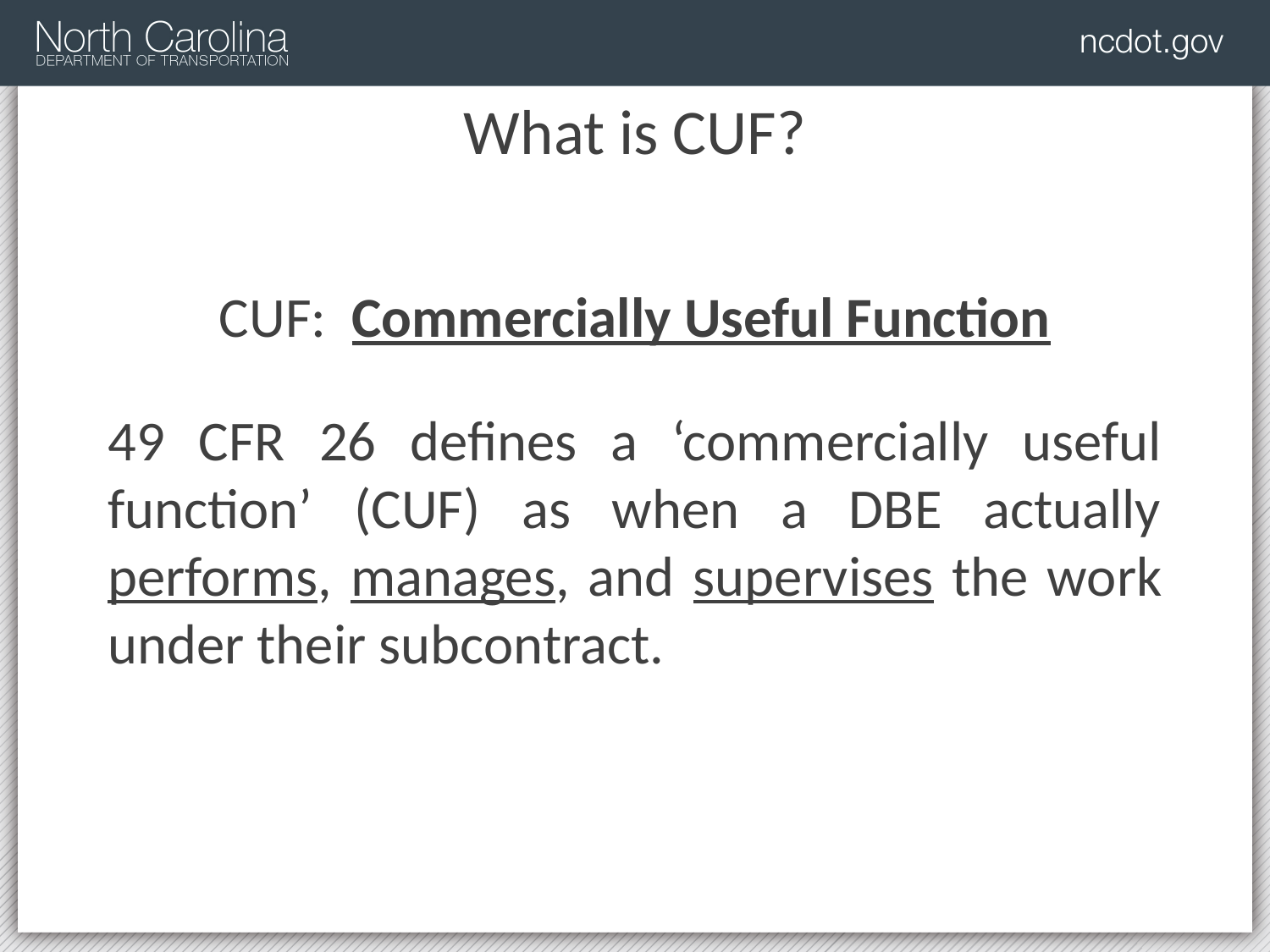

# What is CUF?
CUF:  Commercially Useful Function

49 CFR 26 defines a ‘commercially useful function’ (CUF) as when a DBE actually performs, manages, and supervises the work under their subcontract.